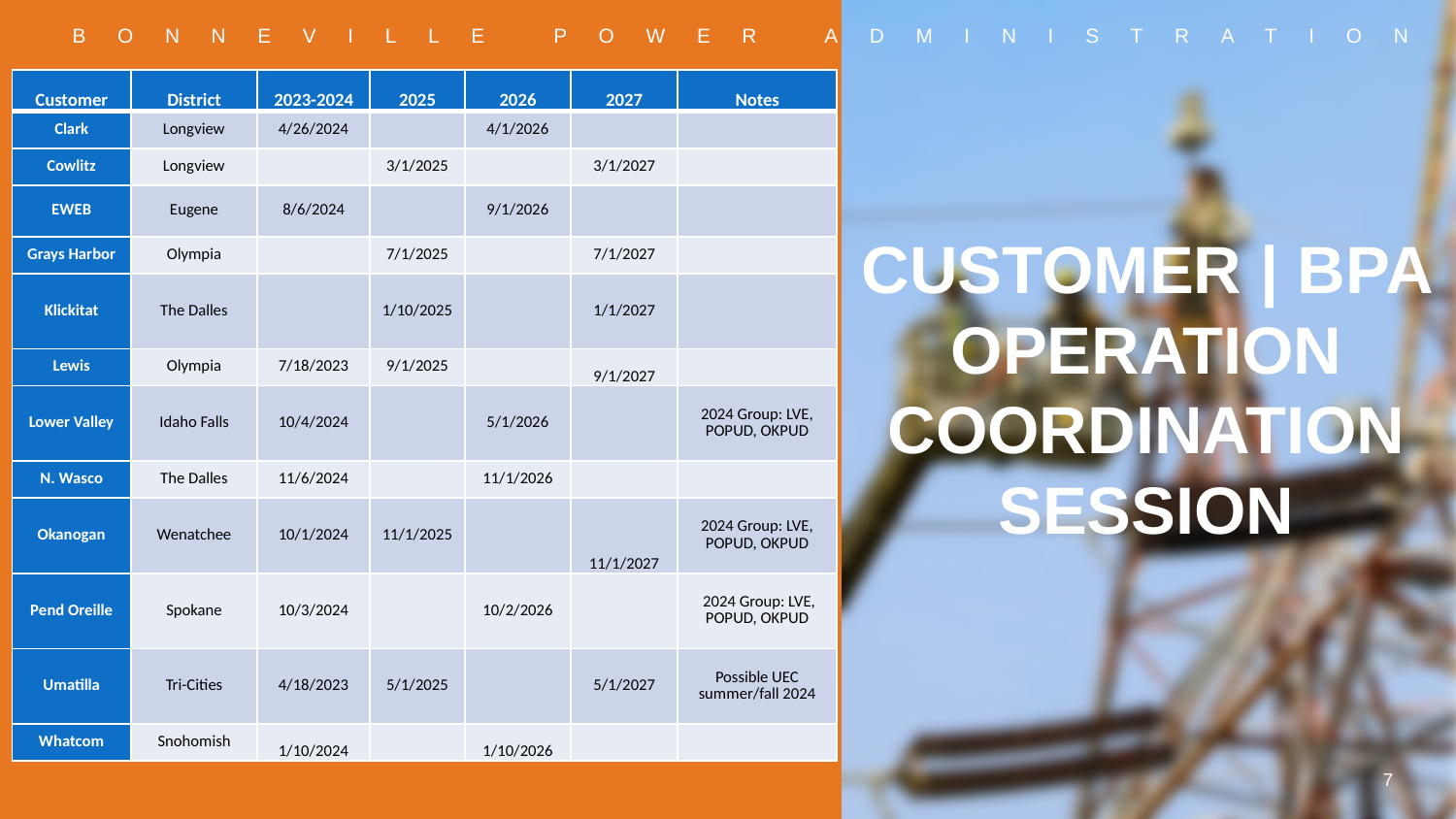

| Customer | District | 2023-2024 | 2025 | 2026 | 2027 | Notes |
| --- | --- | --- | --- | --- | --- | --- |
| Clark | Longview | 4/26/2024 |  | 4/1/2026 |  |  |
| Cowlitz | Longview |  | 3/1/2025 |  | 3/1/2027 |  |
| EWEB | Eugene | 8/6/2024 |  | 9/1/2026 |  |  |
| Grays Harbor | Olympia |  | 7/1/2025 |  | 7/1/2027 |  |
| Klickitat | The Dalles |  | 1/10/2025 |  | 1/1/2027 |  |
| Lewis | Olympia | 7/18/2023 | 9/1/2025 |  | 9/1/2027 |  |
| Lower Valley | Idaho Falls | 10/4/2024 |  | 5/1/2026 |  | 2024 Group: LVE, POPUD, OKPUD |
| N. Wasco | The Dalles | 11/6/2024 |  | 11/1/2026 |  |  |
| Okanogan | Wenatchee | 10/1/2024 | 11/1/2025 |  | 11/1/2027 | 2024 Group: LVE, POPUD, OKPUD |
| Pend Oreille | Spokane | 10/3/2024 |  | 10/2/2026 |  | 2024 Group: LVE, POPUD, OKPUD |
| Umatilla | Tri-Cities | 4/18/2023 | 5/1/2025 |  | 5/1/2027 | Possible UEC summer/fall 2024 |
| Whatcom | Snohomish | 1/10/2024 |  | 1/10/2026 |  |  |
CUSTOMER | BPA OPERATION COORDINATION SESSION
7